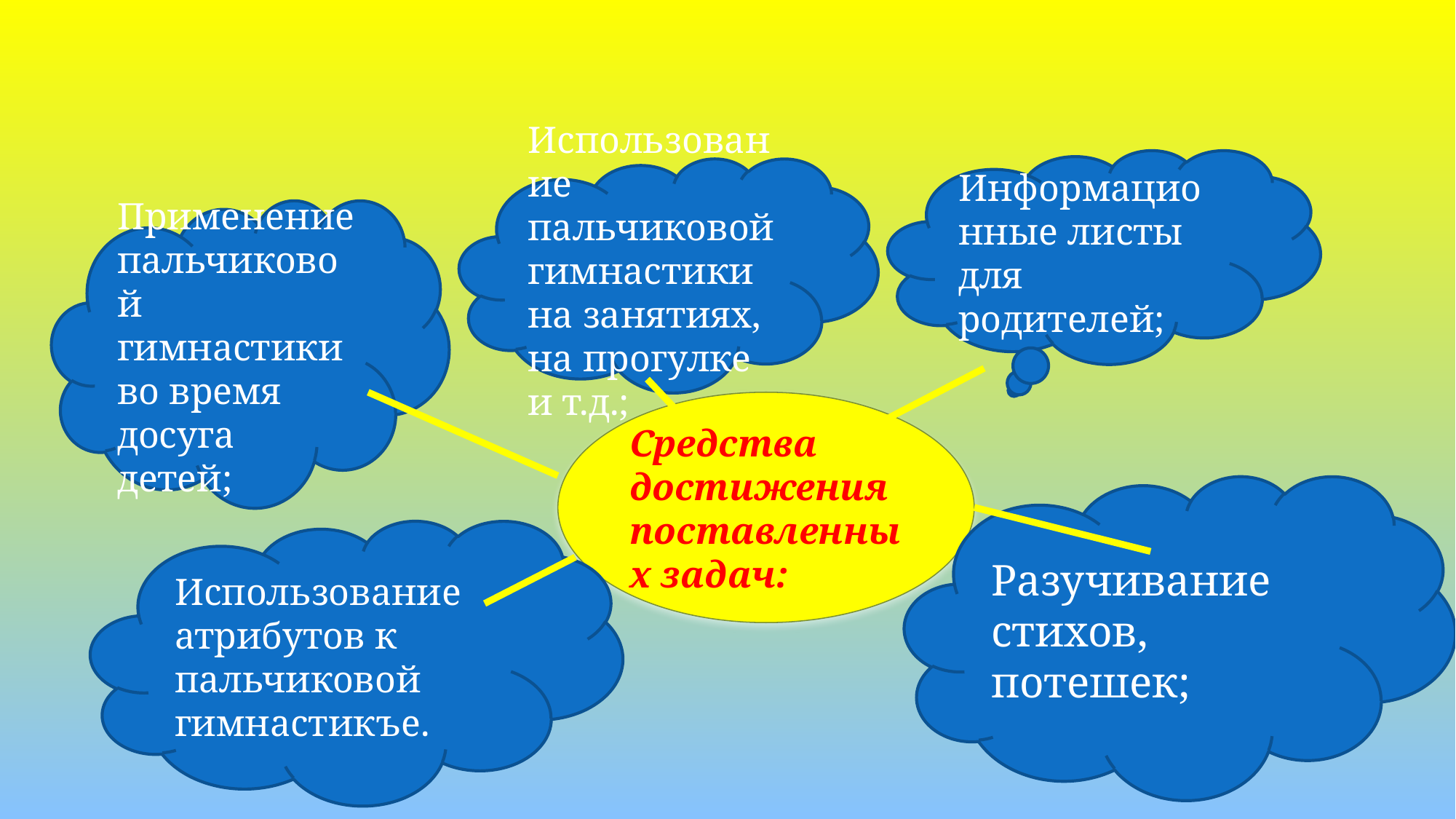

#
Информационные листы для родителей;
Использование пальчиковой гимнастики на занятиях, на прогулке и т.д.;
Применение пальчиковой гимнастики во время досуга детей;

Средства достижения поставленных задач:
Разучивание стихов, потешек;
Использование атрибутов к пальчиковой гимнастикъе.